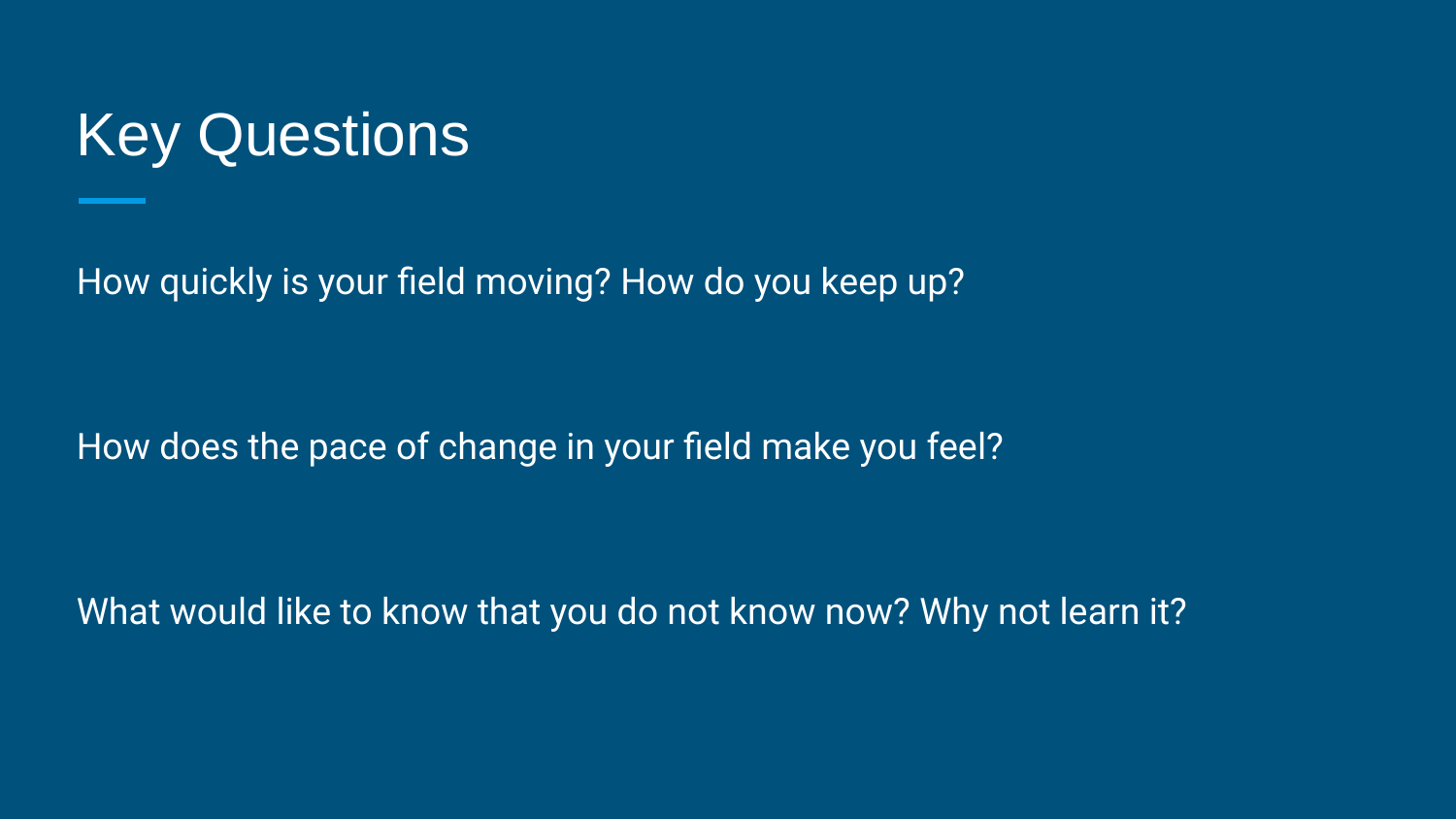

# Key Questions
How quickly is your field moving? How do you keep up?

How does the pace of change in your field make you feel?

What would like to know that you do not know now? Why not learn it?